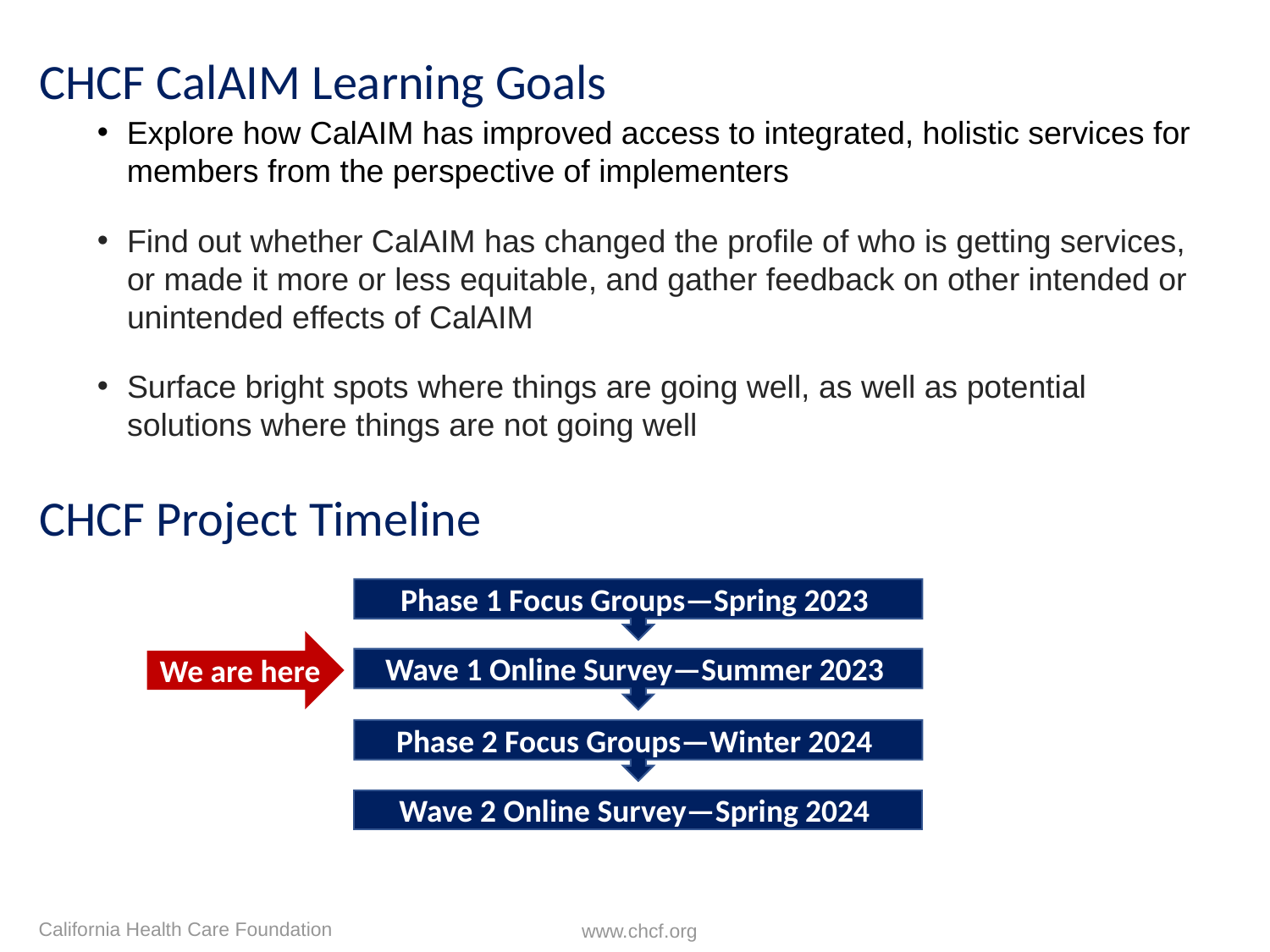

CHCF CalAIM Learning Goals
Explore how CalAIM has improved access to integrated, holistic services for members from the perspective of implementers
Find out whether CalAIM has changed the profile of who is getting services, or made it more or less equitable, and gather feedback on other intended or unintended effects of CalAIM
Surface bright spots where things are going well, as well as potential solutions where things are not going well
CHCF Project Timeline
Phase 1 Focus Groups—Spring 2023

We are here
Wave 1 Online Survey—Summer 2023
Phase 2 Focus Groups—Winter 2024
Wave 2 Online Survey—Spring 2024